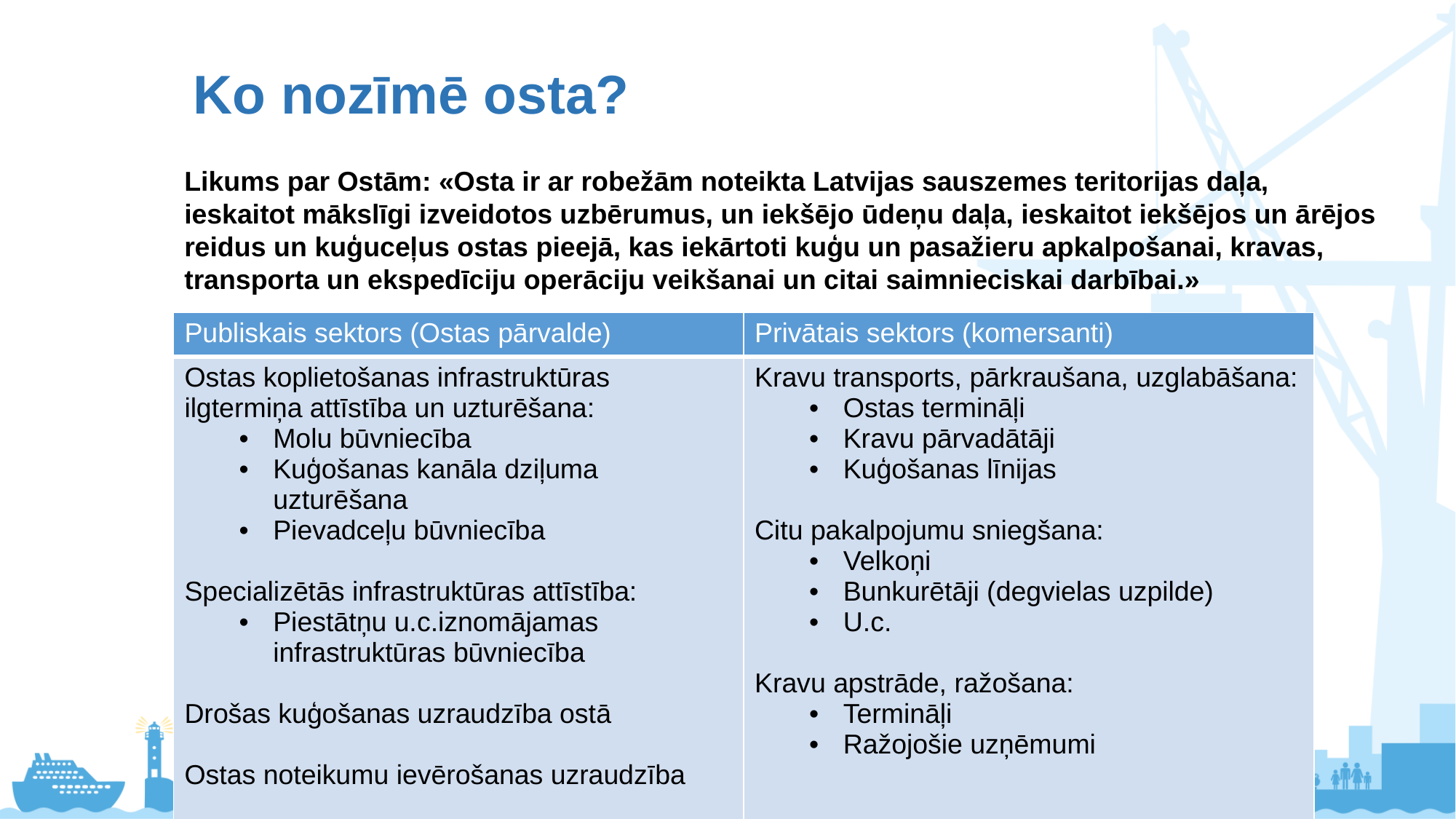

Ko nozīmē osta?
Likums par Ostām: «Osta ir ar robežām noteikta Latvijas sauszemes teritorijas daļa, ieskaitot mākslīgi izveidotos uzbērumus, un iekšējo ūdeņu daļa, ieskaitot iekšējos un ārējos reidus un kuģuceļus ostas pieejā, kas iekārtoti kuģu un pasažieru apkalpošanai, kravas, transporta un ekspedīciju operāciju veikšanai un citai saimnieciskai darbībai.»
| Publiskais sektors (Ostas pārvalde) | Privātais sektors (komersanti) |
| --- | --- |
| Ostas koplietošanas infrastruktūras ilgtermiņa attīstība un uzturēšana: Molu būvniecība Kuģošanas kanāla dziļuma uzturēšana Pievadceļu būvniecība Specializētās infrastruktūras attīstība: Piestātņu u.c.iznomājamas infrastruktūras būvniecība Drošas kuģošanas uzraudzība ostā Ostas noteikumu ievērošanas uzraudzība | Kravu transports, pārkraušana, uzglabāšana: Ostas termināļi Kravu pārvadātāji Kuģošanas līnijas Citu pakalpojumu sniegšana: Velkoņi Bunkurētāji (degvielas uzpilde) U.c. Kravu apstrāde, ražošana: Termināļi Ražojošie uzņēmumi |